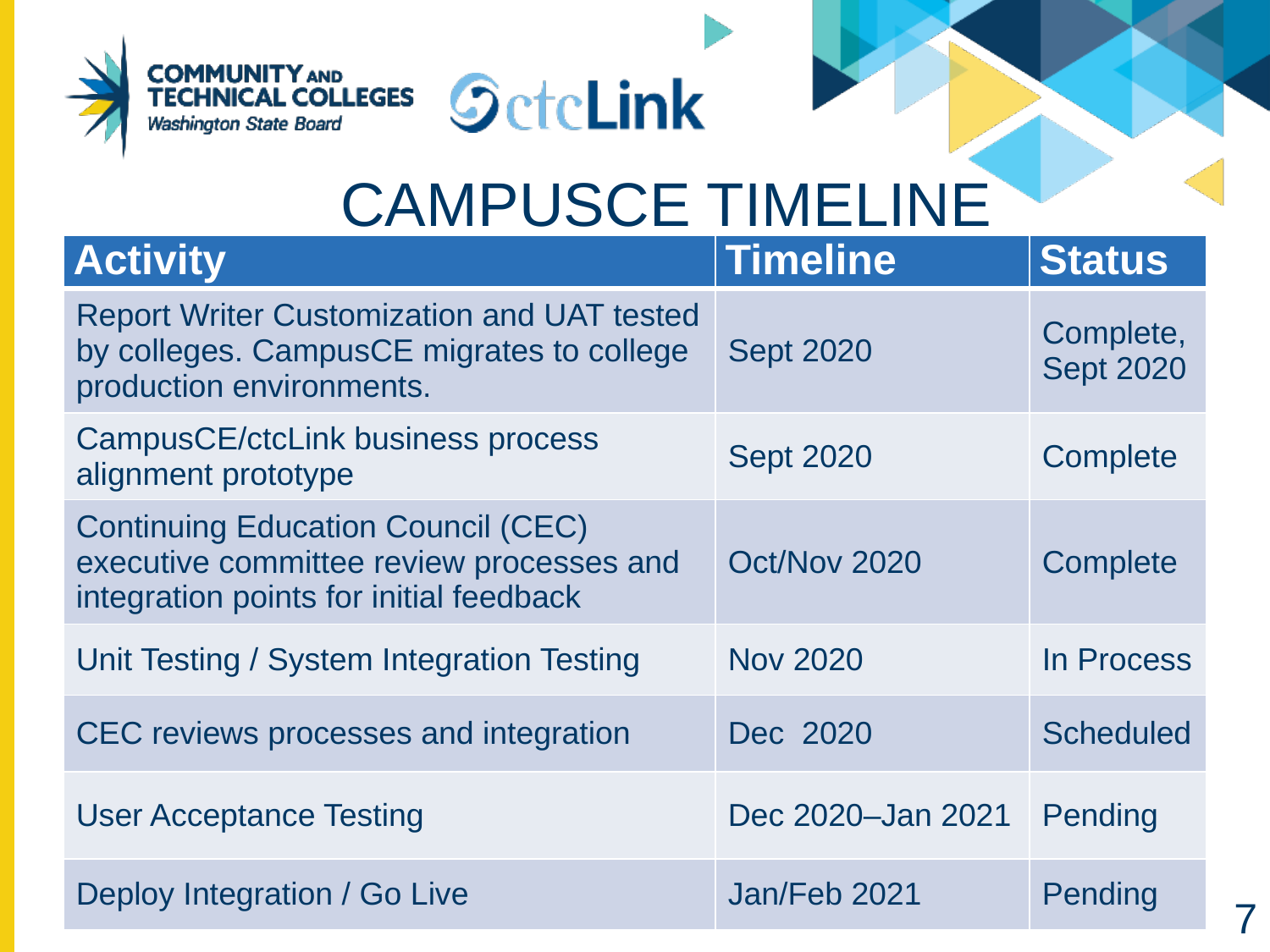

# CAMPUSCE Timeline
| Activity | Timeline | Status |
| --- | --- | --- |
| Report Writer Customization and UAT tested by colleges. CampusCE migrates to college production environments. | Sept 2020 | Complete, Sept 2020 |
| CampusCE/ctcLink business process alignment prototype | Sept 2020 | Complete |
| Continuing Education Council (CEC) executive committee review processes and integration points for initial feedback | Oct/Nov 2020 | Complete |
| Unit Testing / System Integration Testing | Nov 2020 | In Process |
| CEC reviews processes and integration | Dec 2020 | Scheduled |
| User Acceptance Testing | Dec 2020–Jan 2021 | Pending |
| Deploy Integration / Go Live | Jan/Feb 2021 | Pending |
7